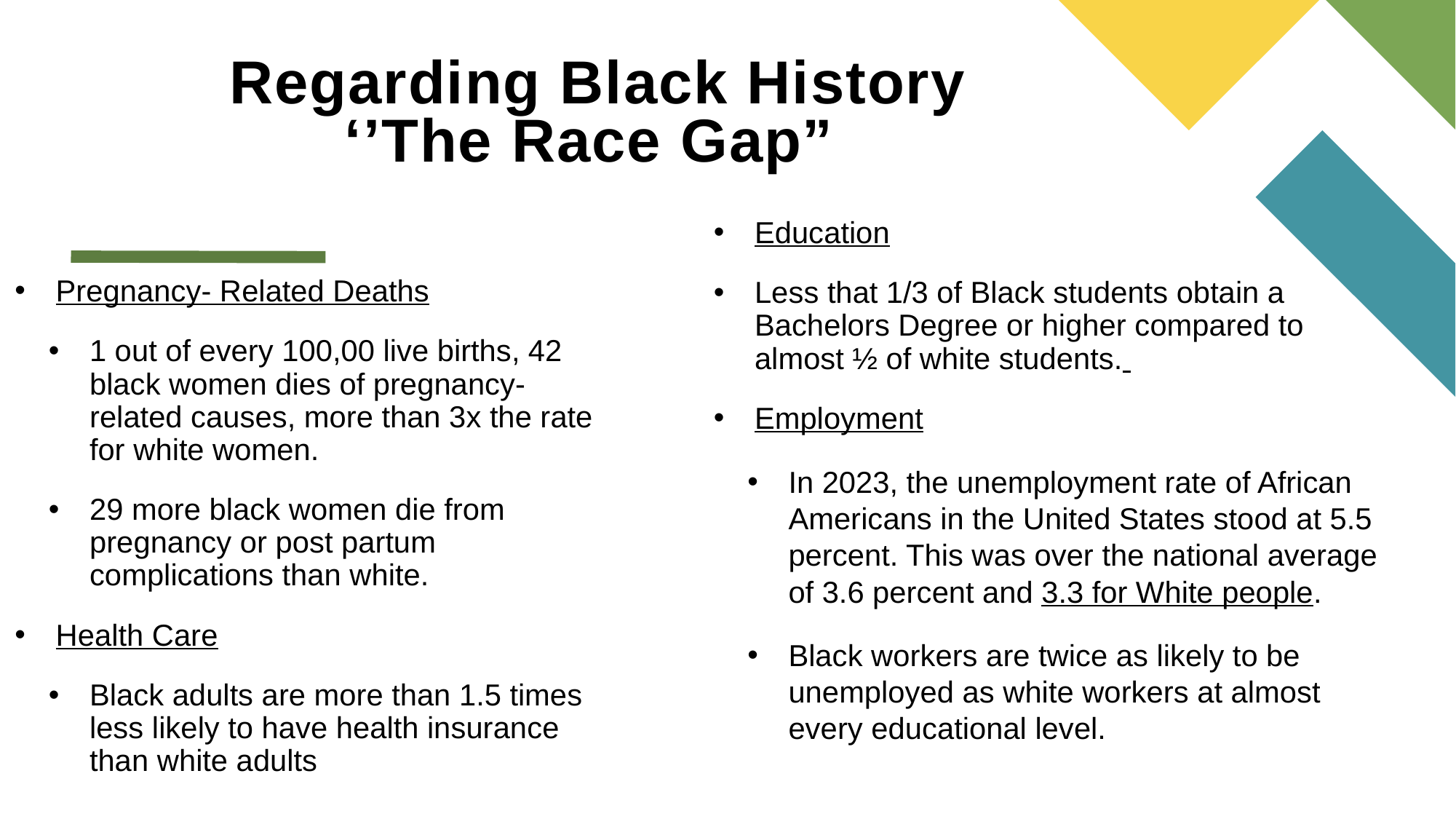

# Regarding Black History ‘’The Race Gap”
Education
Less that 1/3 of Black students obtain a Bachelors Degree or higher compared to almost ½ of white students.
Employment
In 2023, the unemployment rate of African Americans in the United States stood at 5.5 percent. This was over the national average of 3.6 percent and 3.3 for White people.
Black workers are twice as likely to be unemployed as white workers at almost every educational level.

Pregnancy- Related Deaths
1 out of every 100,00 live births, 42 black women dies of pregnancy-related causes, more than 3x the rate for white women.
29 more black women die from pregnancy or post partum complications than white.
Health Care
Black adults are more than 1.5 times less likely to have health insurance than white adults